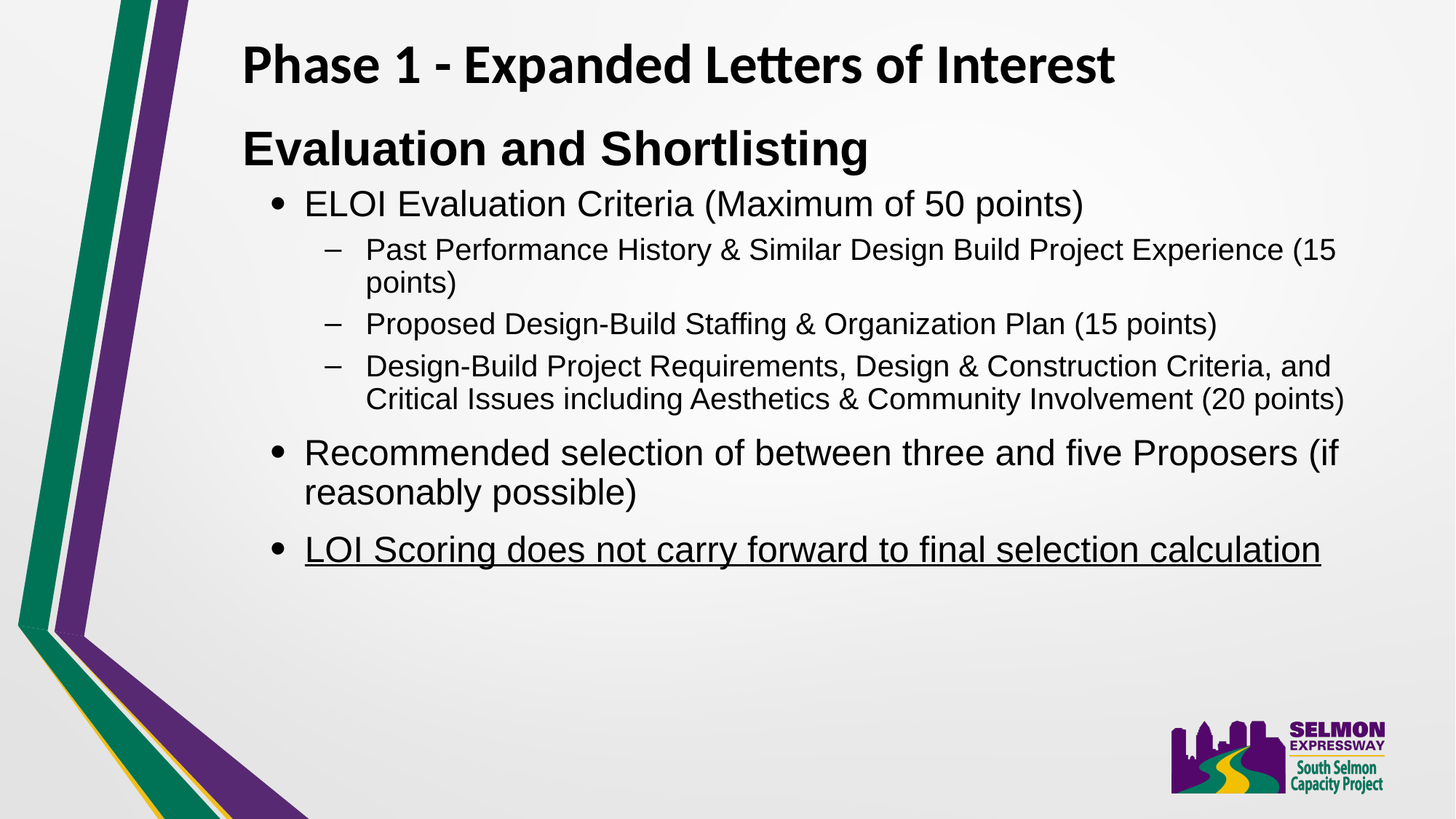

# Phase 1 - Expanded Letters of Interest
Evaluation and Shortlisting
ELOI Evaluation Criteria (Maximum of 50 points)
Past Performance History & Similar Design Build Project Experience (15 points)
Proposed Design-Build Staffing & Organization Plan (15 points)
Design-Build Project Requirements, Design & Construction Criteria, and Critical Issues including Aesthetics & Community Involvement (20 points)
Recommended selection of between three and five Proposers (if reasonably possible)
LOI Scoring does not carry forward to final selection calculation